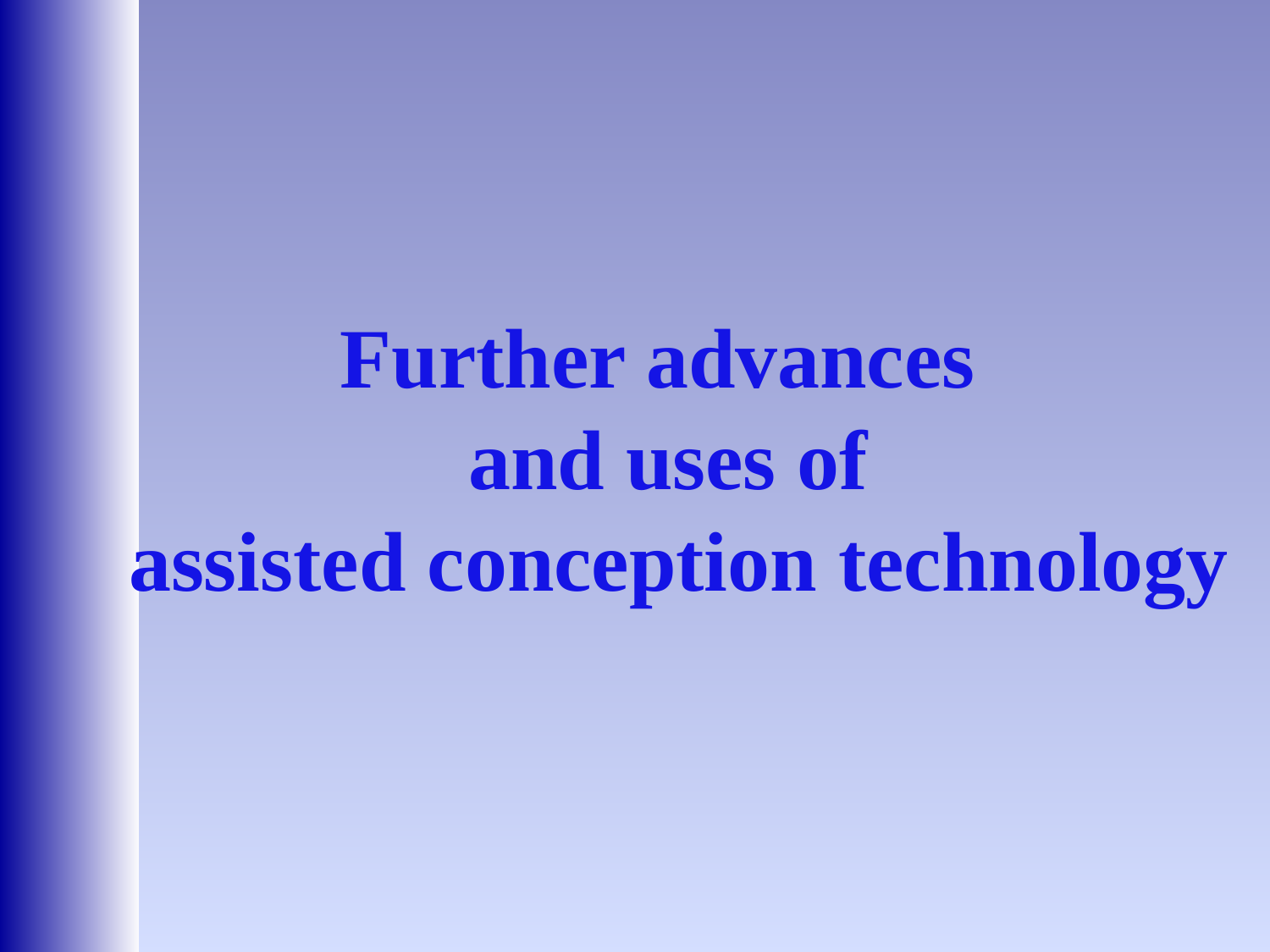

Further advances
and uses of
 assisted conception technology